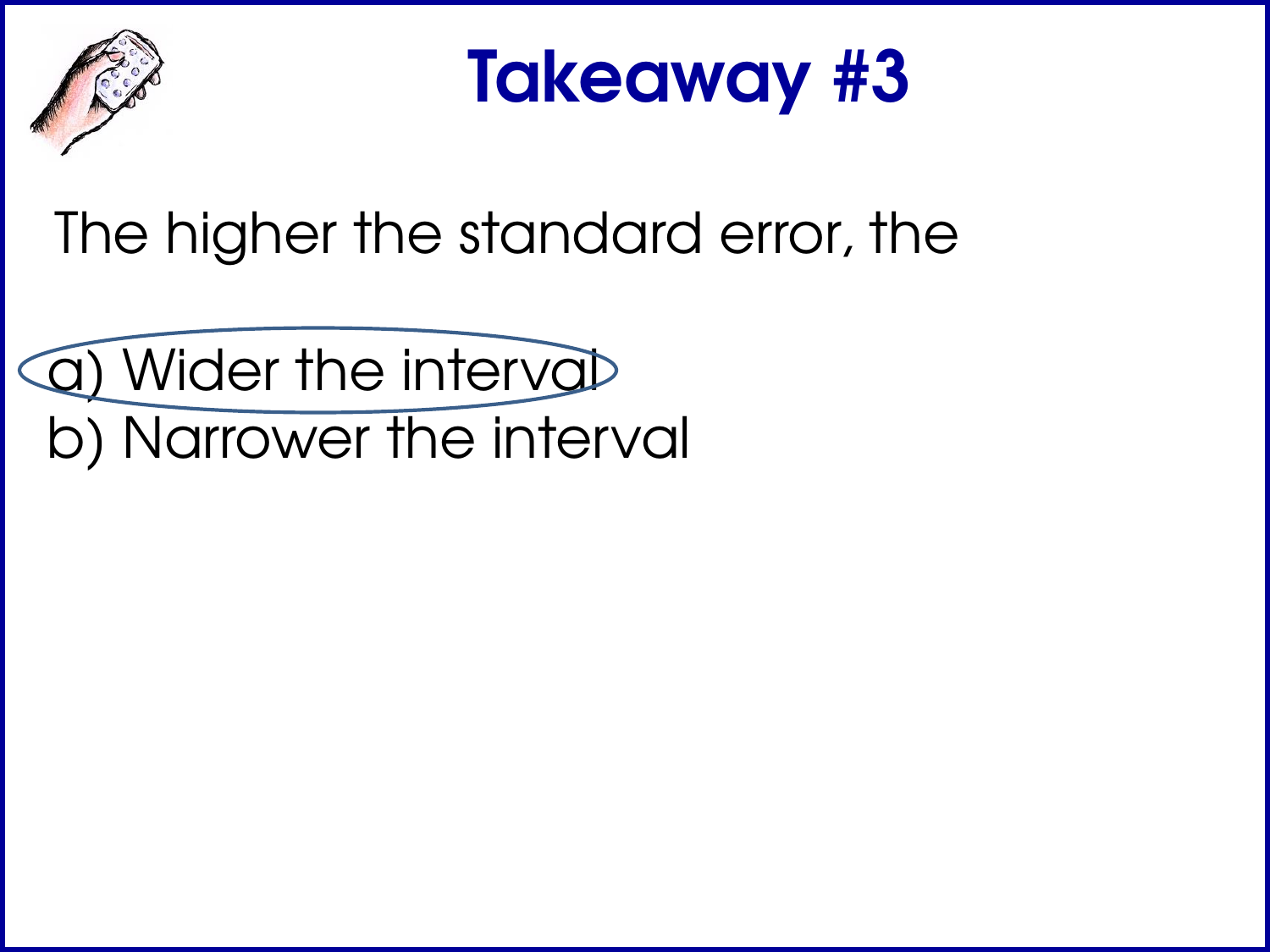

# Takeaway #3
The higher the standard error, the

 Wider the interval
 Narrower the interval